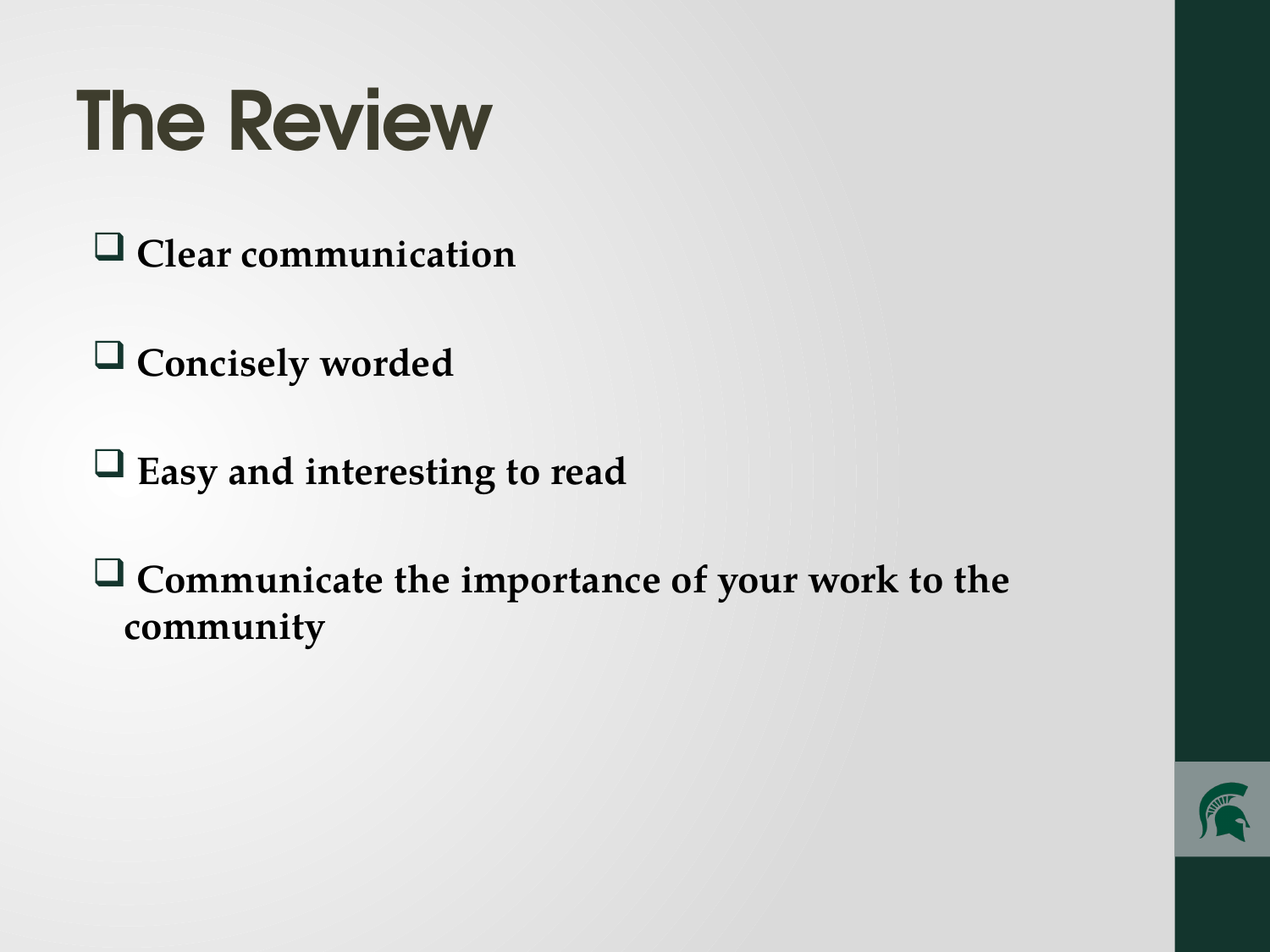

# The Review
 Clear communication

 Concisely worded

 Easy and interesting to read

 Communicate the importance of your work to the community